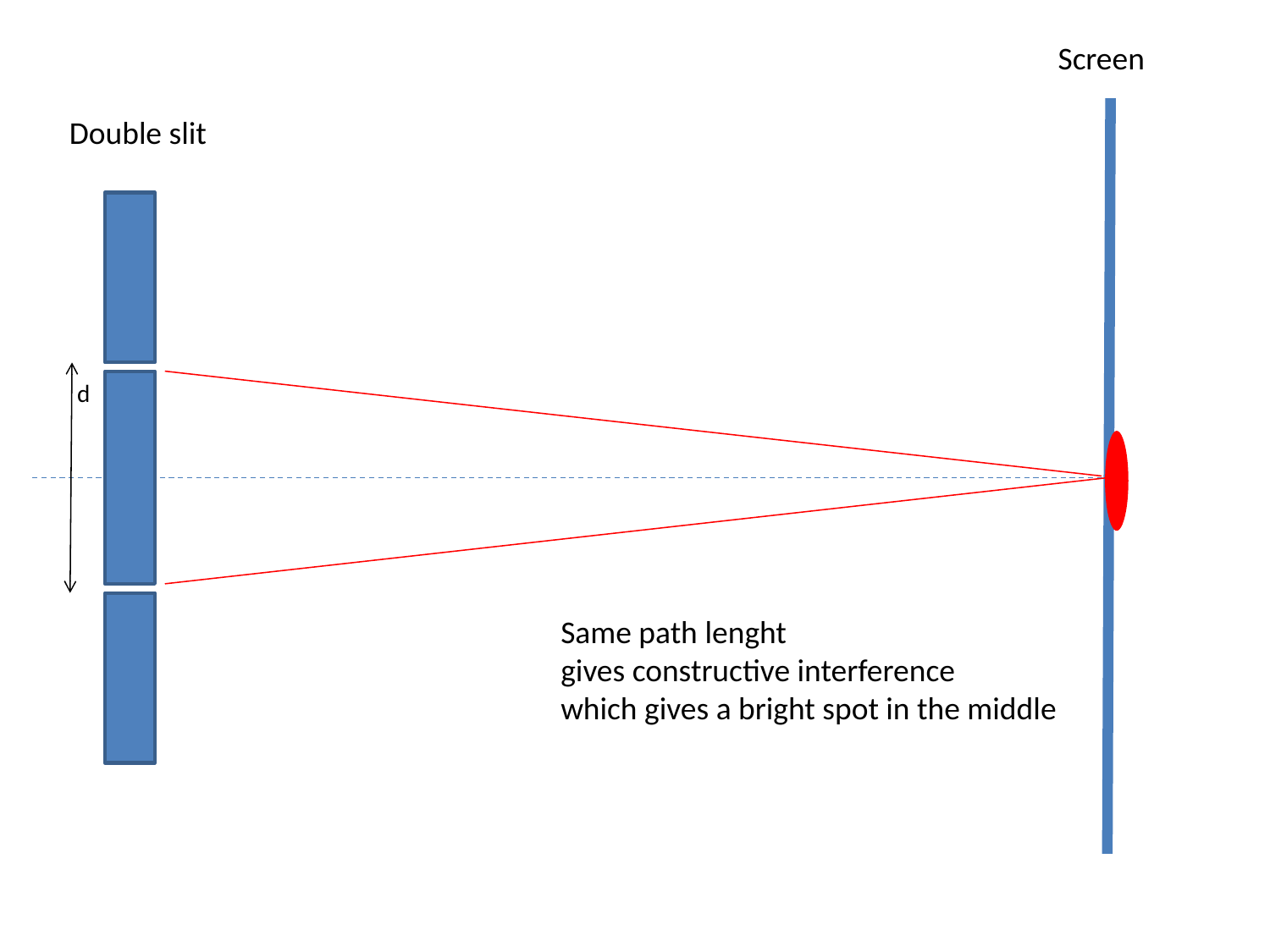

Screen
Double slit

d

Same path lenght
gives constructive interference
which gives a bright spot in the middle